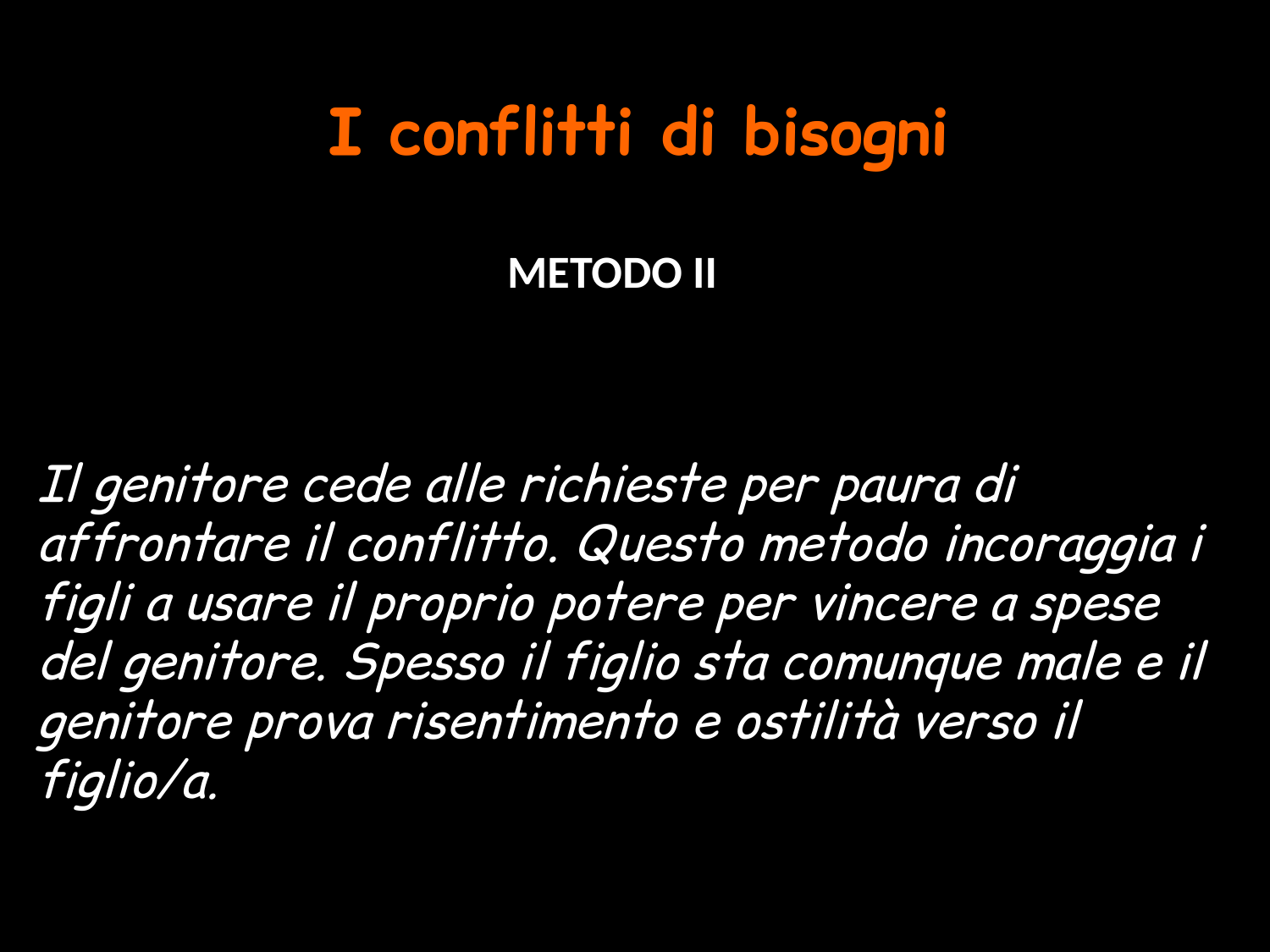

I conflitti di bisogni
METODO II II
Il genitore cede alle richieste per paura di affrontare il conflitto. Questo metodo incoraggia i figli a usare il proprio potere per vincere a spese del genitore. Spesso il figlio sta comunque male e il genitore prova risentimento e ostilità verso il figlio/a.